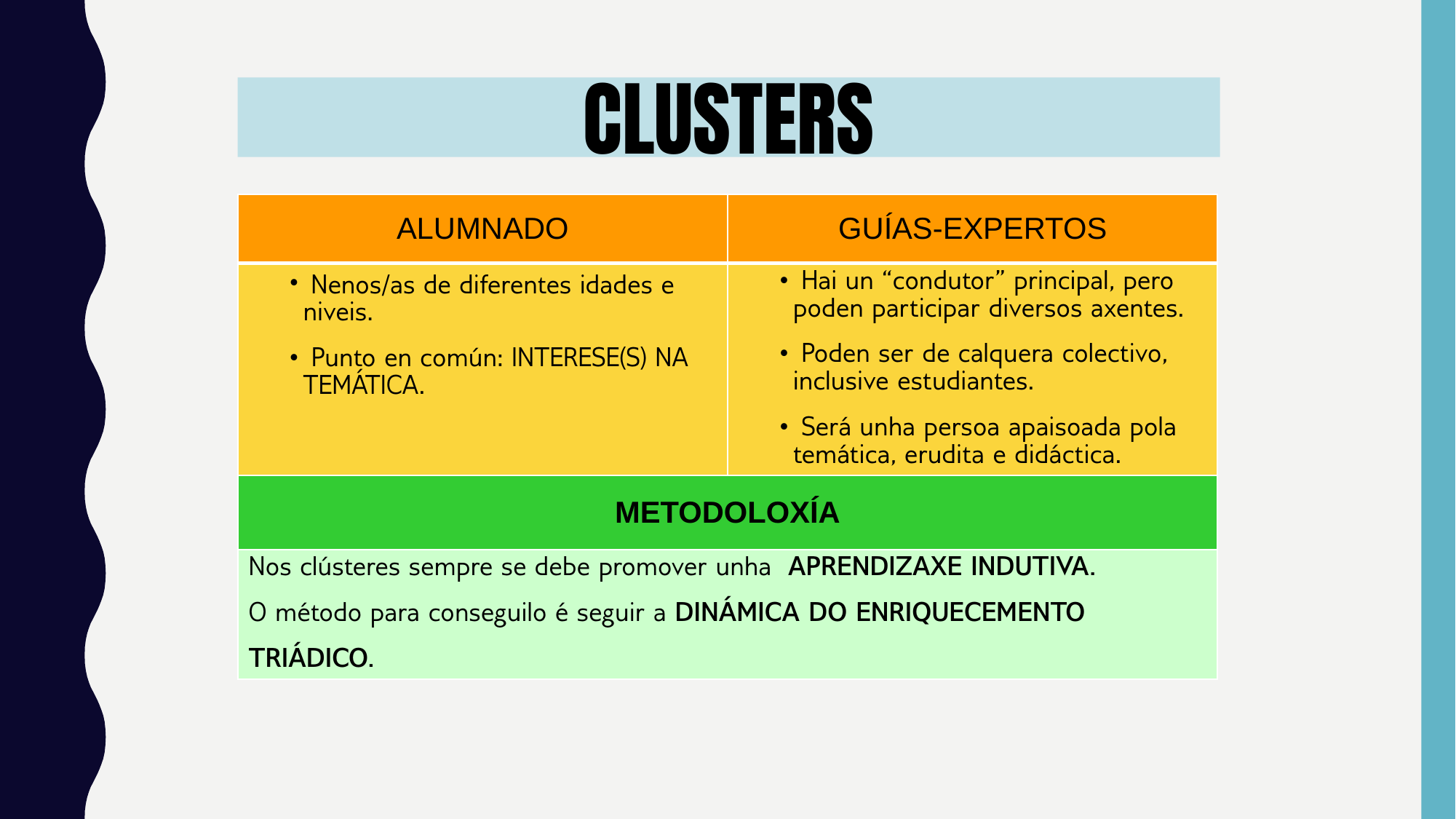

# CLUSTERS
| ALUMNADO | GUÍAS-EXPERTOS |
| --- | --- |
| Nenos/as de diferentes idades e niveis. Punto en común: INTERESE(S) NA TEMÁTICA. | Hai un “condutor” principal, pero poden participar diversos axentes. Poden ser de calquera colectivo, inclusive estudiantes. Será unha persoa apaisoada pola temática, erudita e didáctica. |
| METODOLOXÍA |  |
| Nos clústeres sempre se debe promover unha APRENDIZAXE INDUTIVA. O método para conseguilo é seguir a DINÁMICA DO ENRIQUECEMENTO TRIÁDICO. |  |